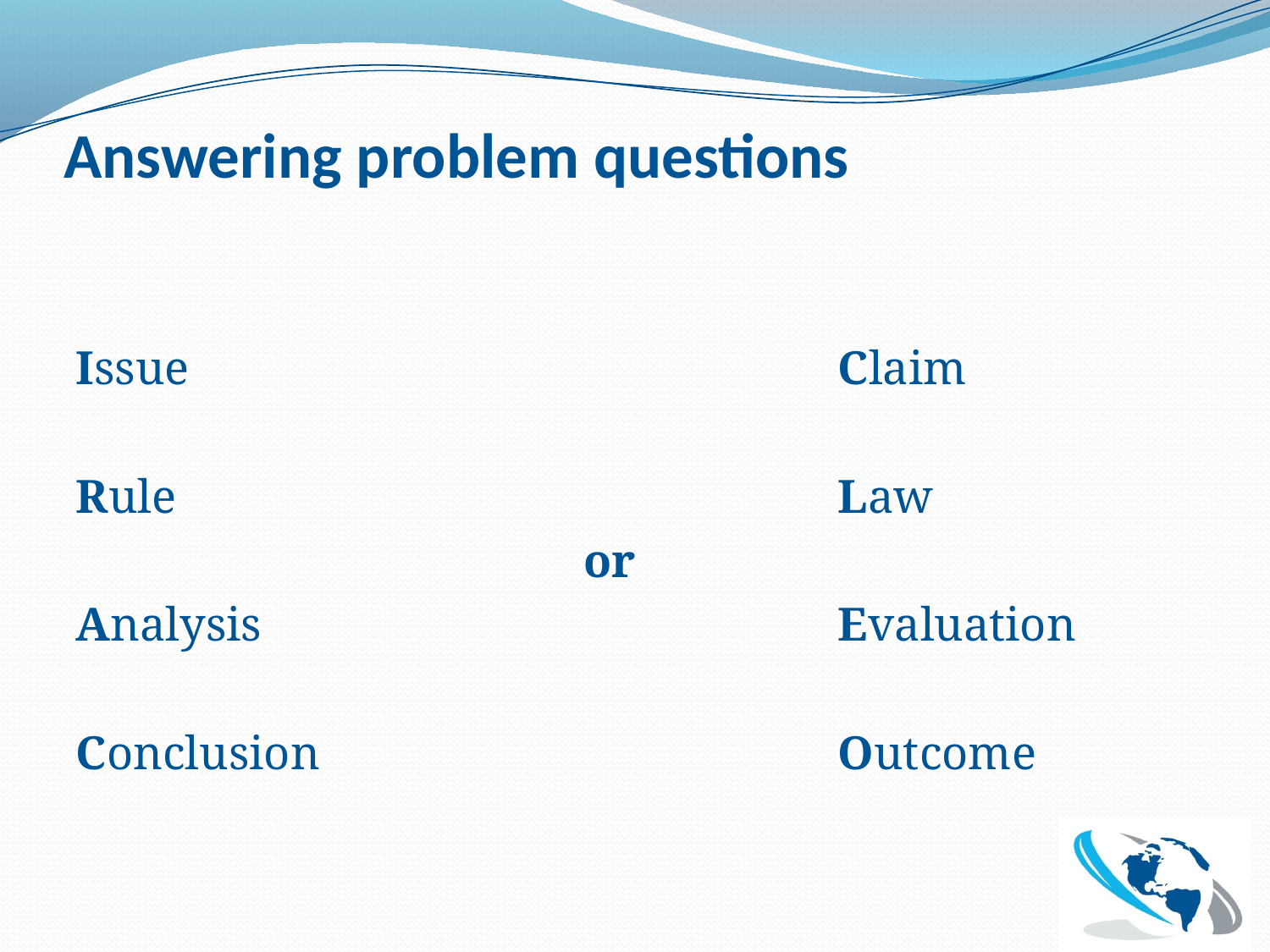

# Answering problem questions

Issue						Claim

Rule						Law
				or
Analysis					Evaluation

Conclusion					Outcome